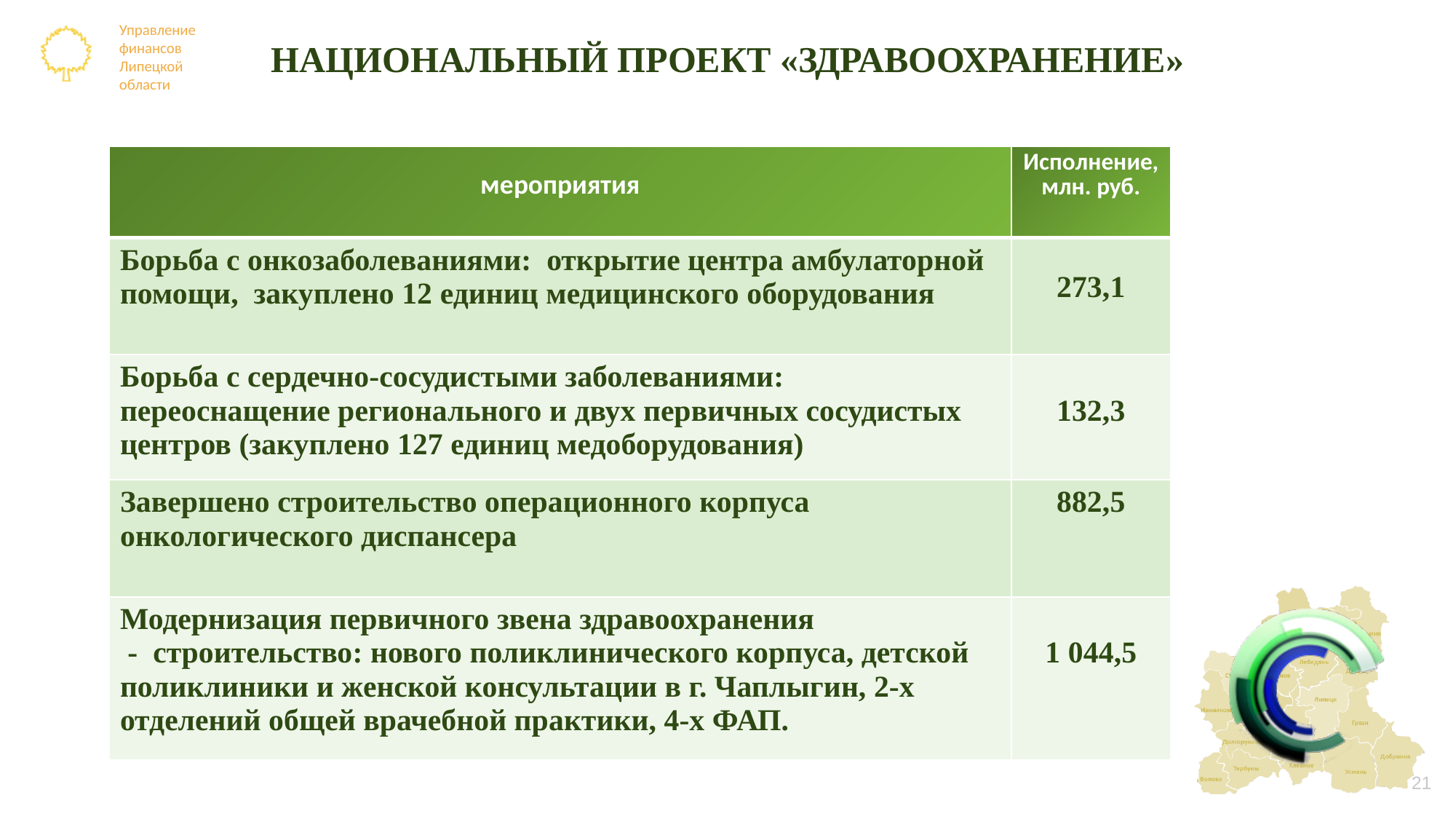

# НАЦИОНАЛЬНЫЙ ПРОЕКТ «ЗДРАВООХРАНЕНИЕ»
| мероприятия | Исполнение, млн. руб. |
| --- | --- |
| Борьба с онкозаболеваниями: открытие центра амбулаторной помощи, закуплено 12 единиц медицинского оборудования | 273,1 |
| Борьба с сердечно-сосудистыми заболеваниями: переоснащение регионального и двух первичных сосудистых центров (закуплено 127 единиц медоборудования) | 132,3 |
| Завершено строительство операционного корпуса онкологического диспансера | 882,5 |
| Модернизация первичного звена здравоохранения - строительство: нового поликлинического корпуса, детской поликлиники и женской консультации в г. Чаплыгин, 2-х отделений общей врачебной практики, 4-х ФАП. | 1 044,5 |
21